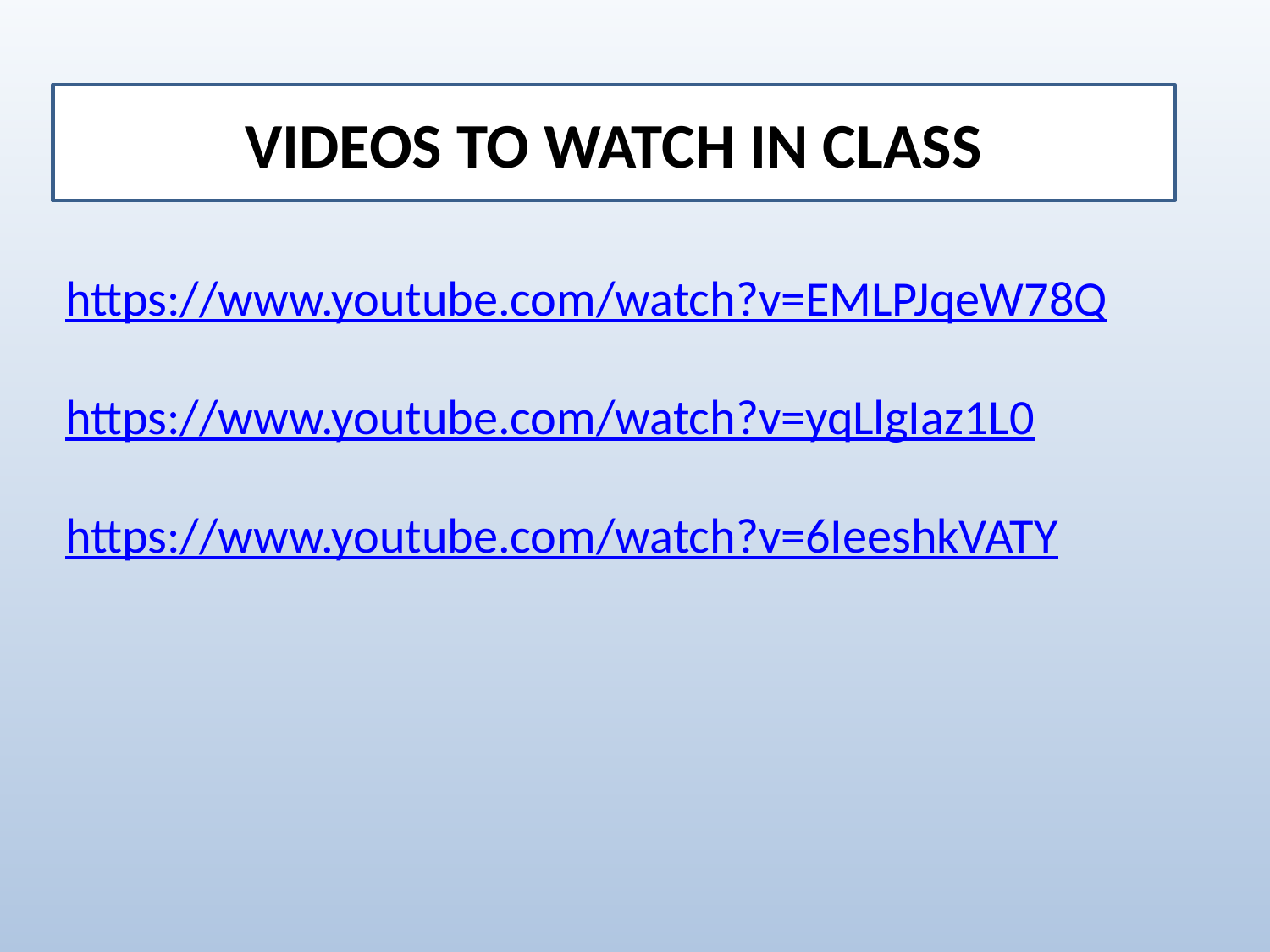

VIDEOS TO WATCH IN CLASS

https://www.youtube.com/watch?v=EMLPJqeW78Q

https://www.youtube.com/watch?v=yqLlgIaz1L0

https://www.youtube.com/watch?v=6IeeshkVATY